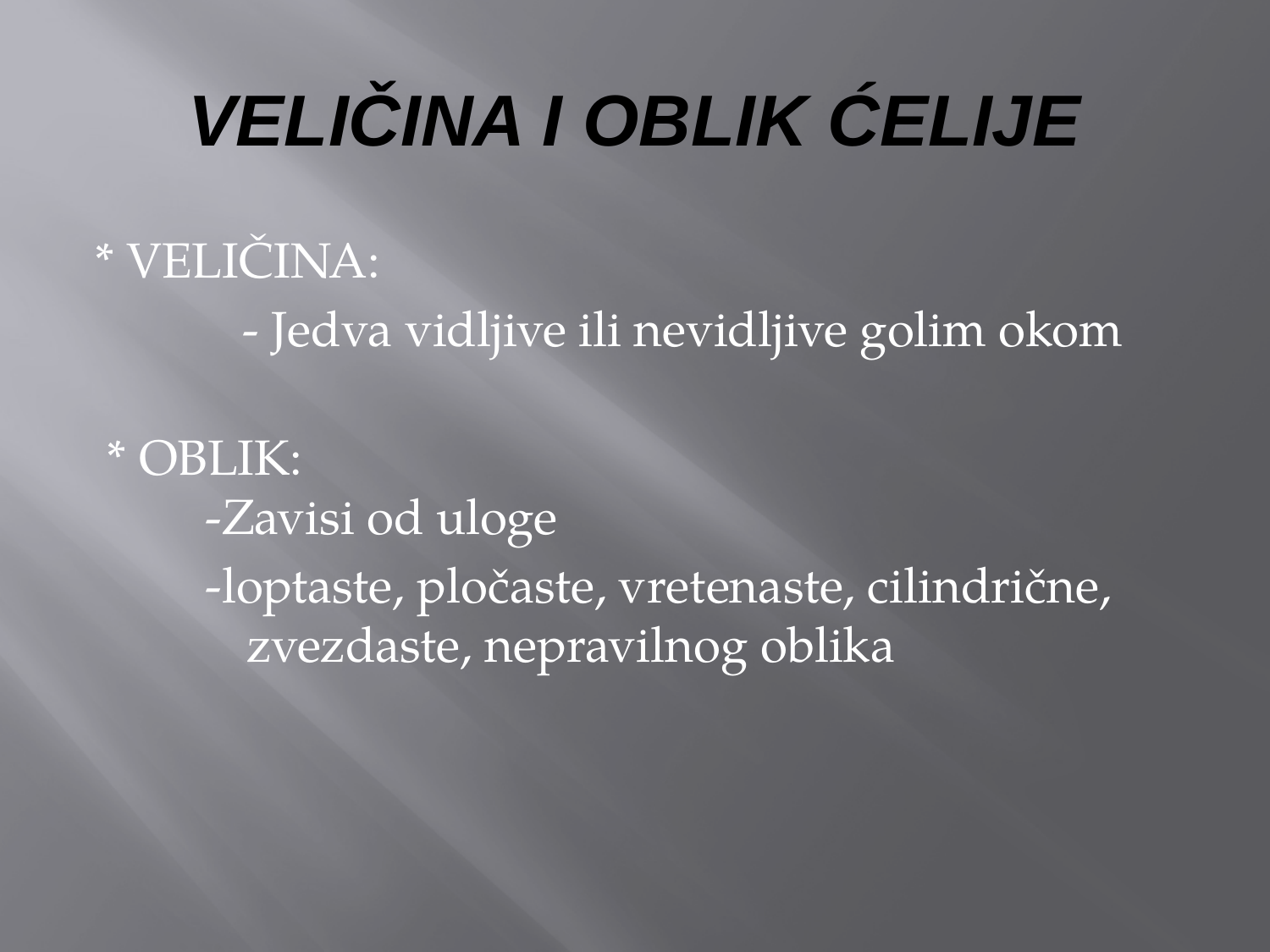

# VELIČINA I OBLIK ĆELIJE
* VELIČINA:
            - Jedva vidljive ili nevidljive golim okom
 * OBLIK:
         -Zavisi od uloge
         -loptaste, pločaste, vretenaste, cilindrične,             	  zvezdaste, nepravilnog oblika